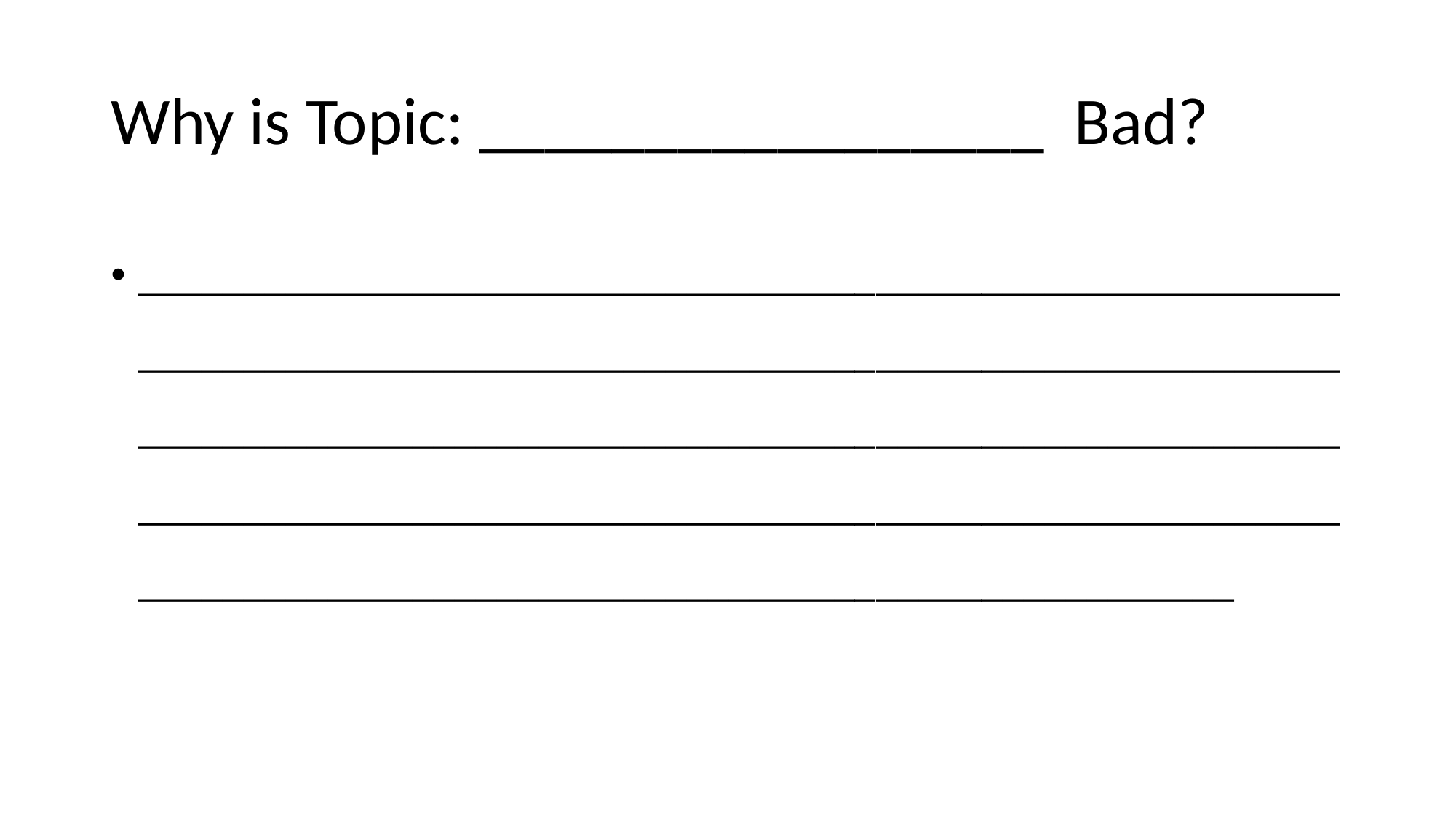

# Why is Topic: _________________  Bad?
________________________________________________________________________________________________________________________________________________________________________________________________________________________________________________________________________________________